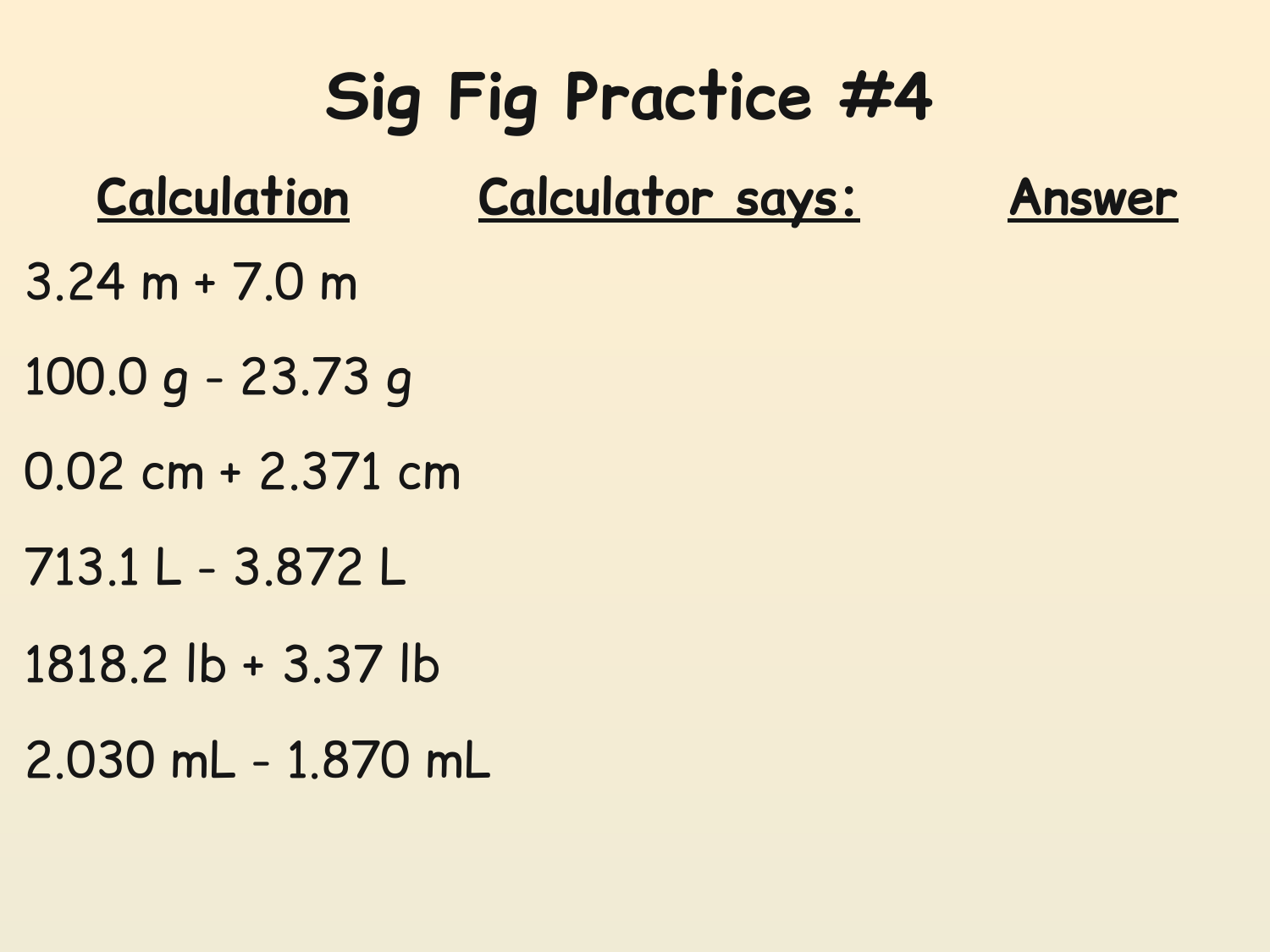

# Sig Fig Practice #4
Calculation
Calculator says:
Answer
3.24 m + 7.0 m
100.0 g - 23.73 g
0.02 cm + 2.371 cm
713.1 L - 3.872 L
1818.2 lb + 3.37 lb
2.030 mL - 1.870 mL